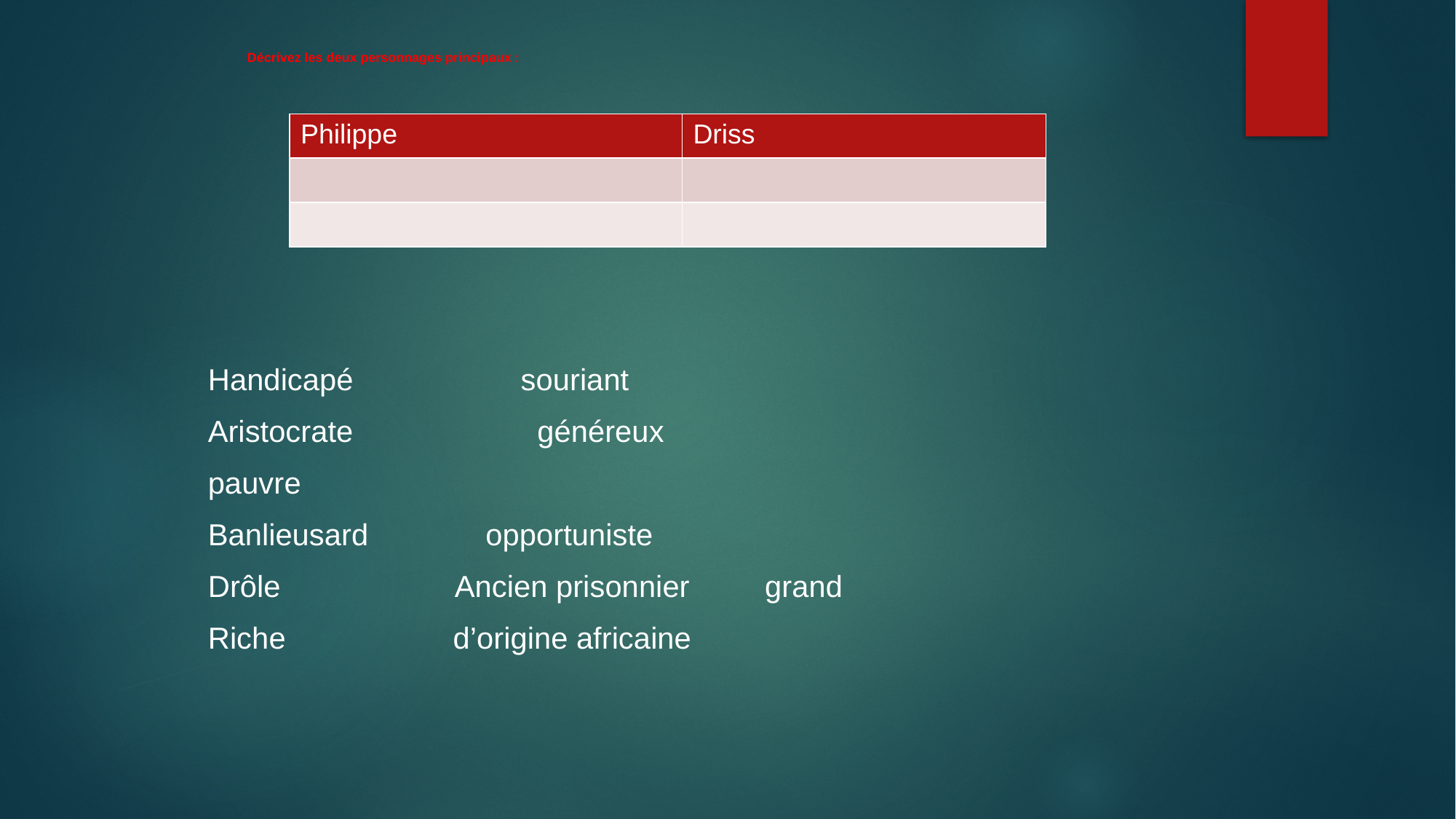

# Décrivez les deux personnages principaux :
| Philippe | Driss |
| --- | --- |
|  |  |
|  |  |

Handicapé                    souriant
Aristocrate                      généreux
pauvre
Banlieusard              opportuniste
Drôle                     Ancien prisonnier         grand
Riche                    d’origine africaine